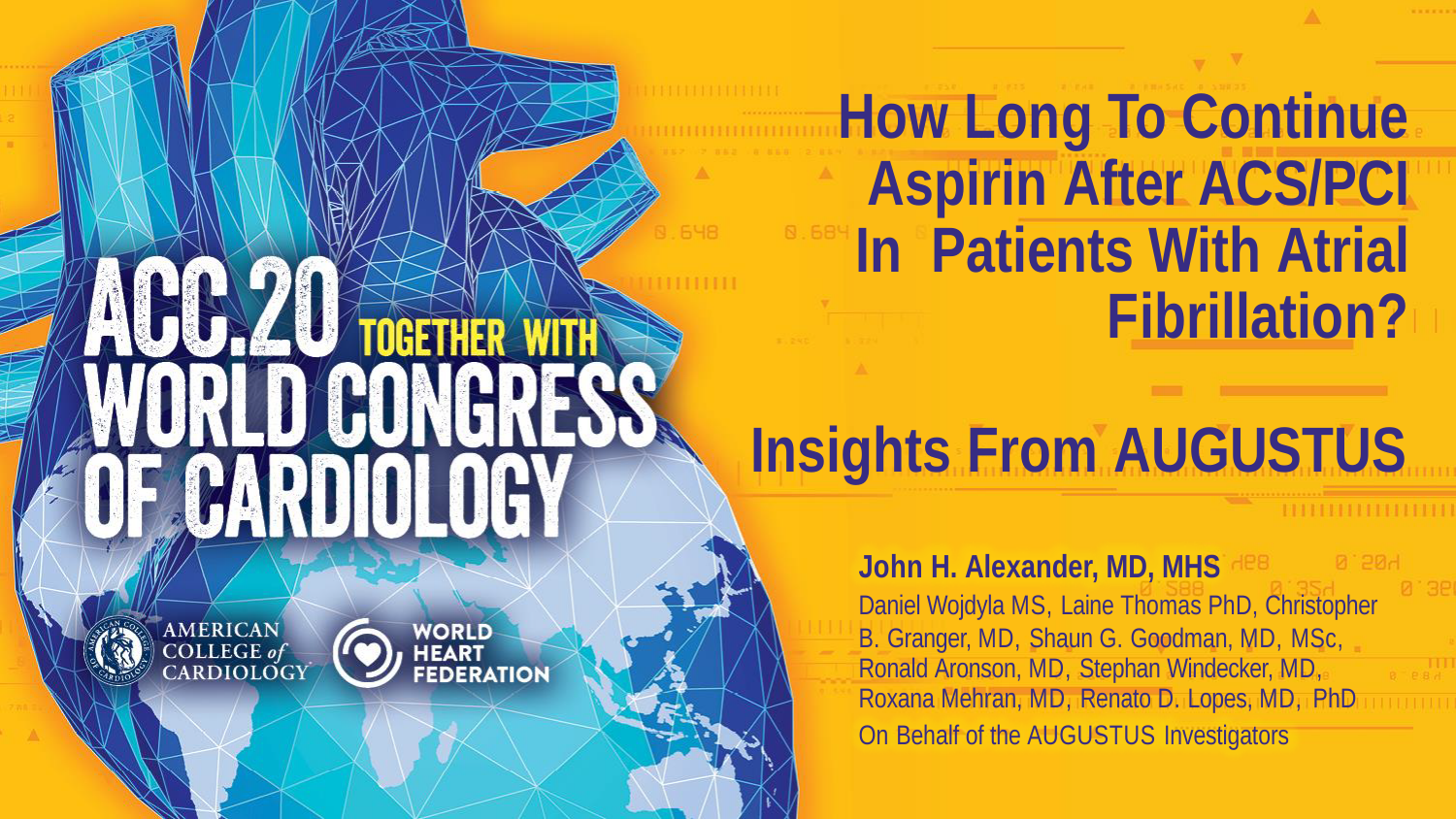

# How Long To Continue  Aspirin After ACS/PCI In  Patients With Atrial
Fibrillation?
Insights From AUGUSTUS

John H. Alexander, MD, MHS
Daniel Wojdyla MS, Laine Thomas PhD, Christopher
B. Granger, MD, Shaun G. Goodman, MD, MSc,  Ronald Aronson, MD, Stephan Windecker, MD,  Roxana Mehran, MD, Renato D. Lopes, MD, PhD
On Behalf of the AUGUSTUS Investigators